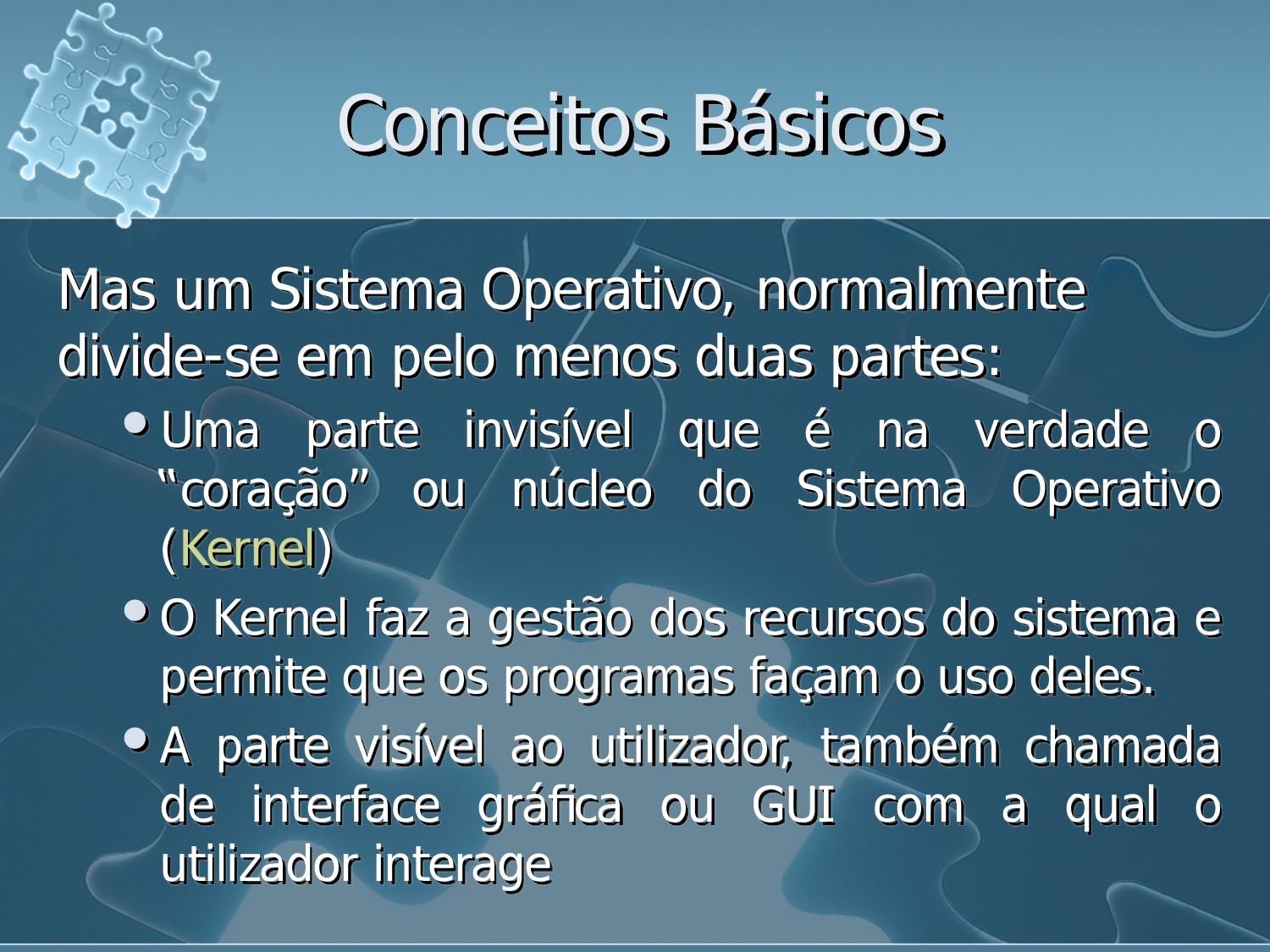

# Conceitos Básicos
Mas um Sistema Operativo, normalmente divide-se em pelo menos duas partes:
Uma parte invisível que é na verdade o “coração” ou núcleo do Sistema Operativo (Kernel)
O Kernel faz a gestão dos recursos do sistema e permite que os programas façam o uso deles.
A parte visível ao utilizador, também chamada de interface gráfica ou GUI com a qual o utilizador interage